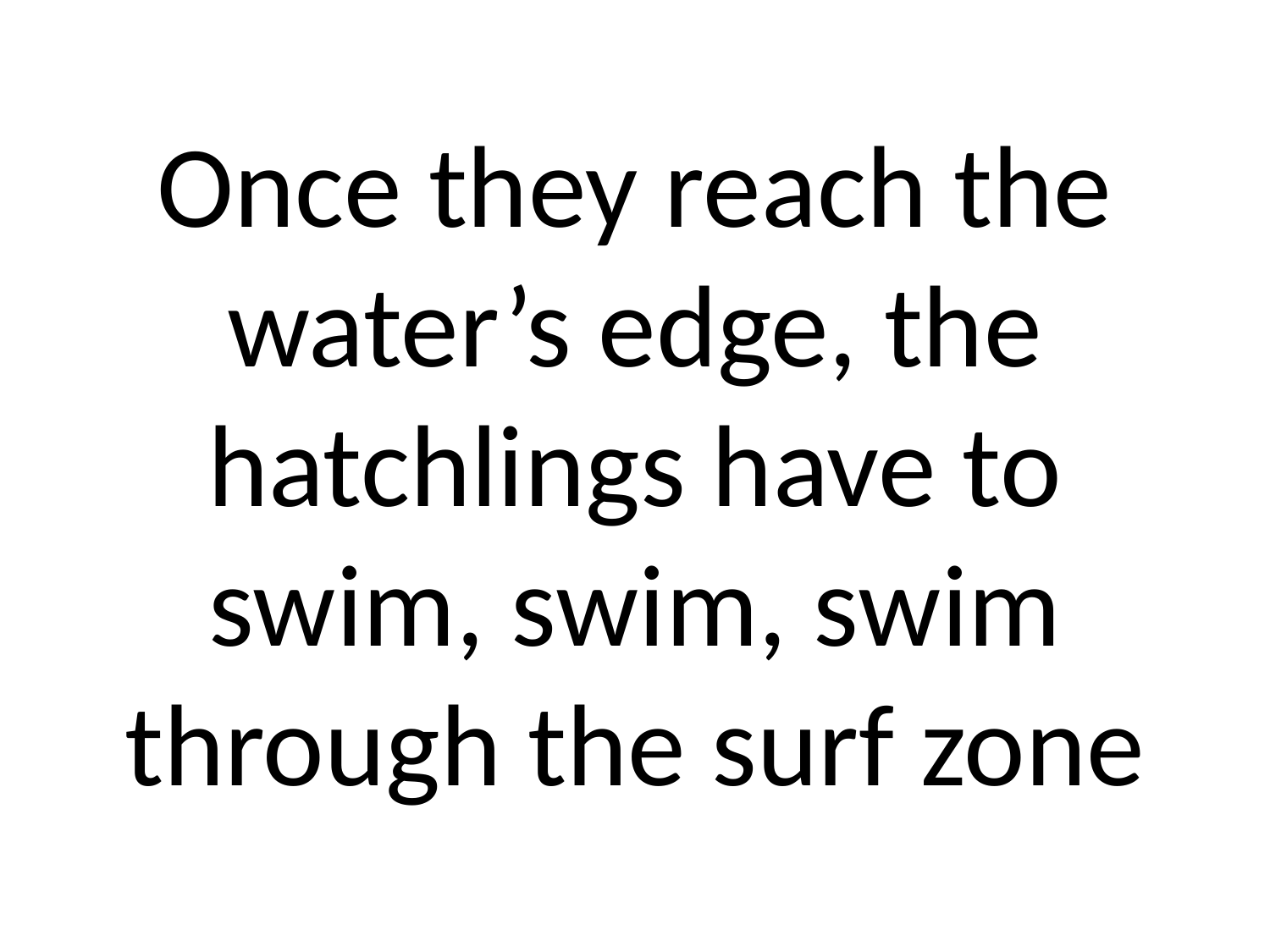

# Once they reach the water’s edge, the hatchlings have to swim, swim, swim through the surf zone